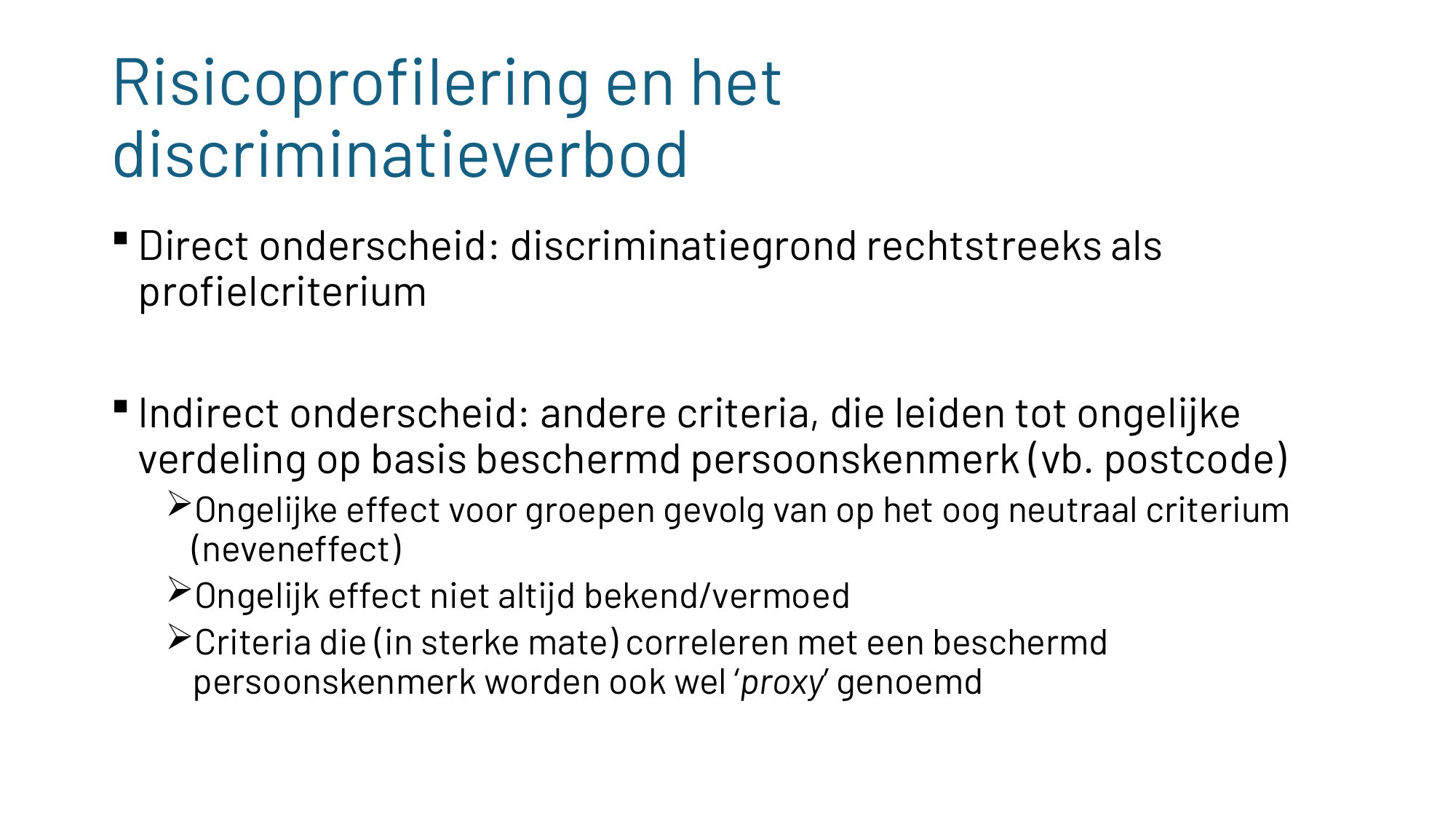

# Risicoprofilering en het discriminatieverbod
Direct onderscheid: discriminatiegrond rechtstreeks als profielcriterium

Indirect onderscheid: andere criteria, die leiden tot ongelijke verdeling op basis beschermd persoonskenmerk (vb. postcode)
Ongelijke effect voor groepen gevolg van op het oog neutraal criterium (neveneffect)
Ongelijk effect niet altijd bekend/vermoed
Criteria die (in sterke mate) correleren met een beschermd persoonskenmerk worden ook wel ‘proxy’ genoemd